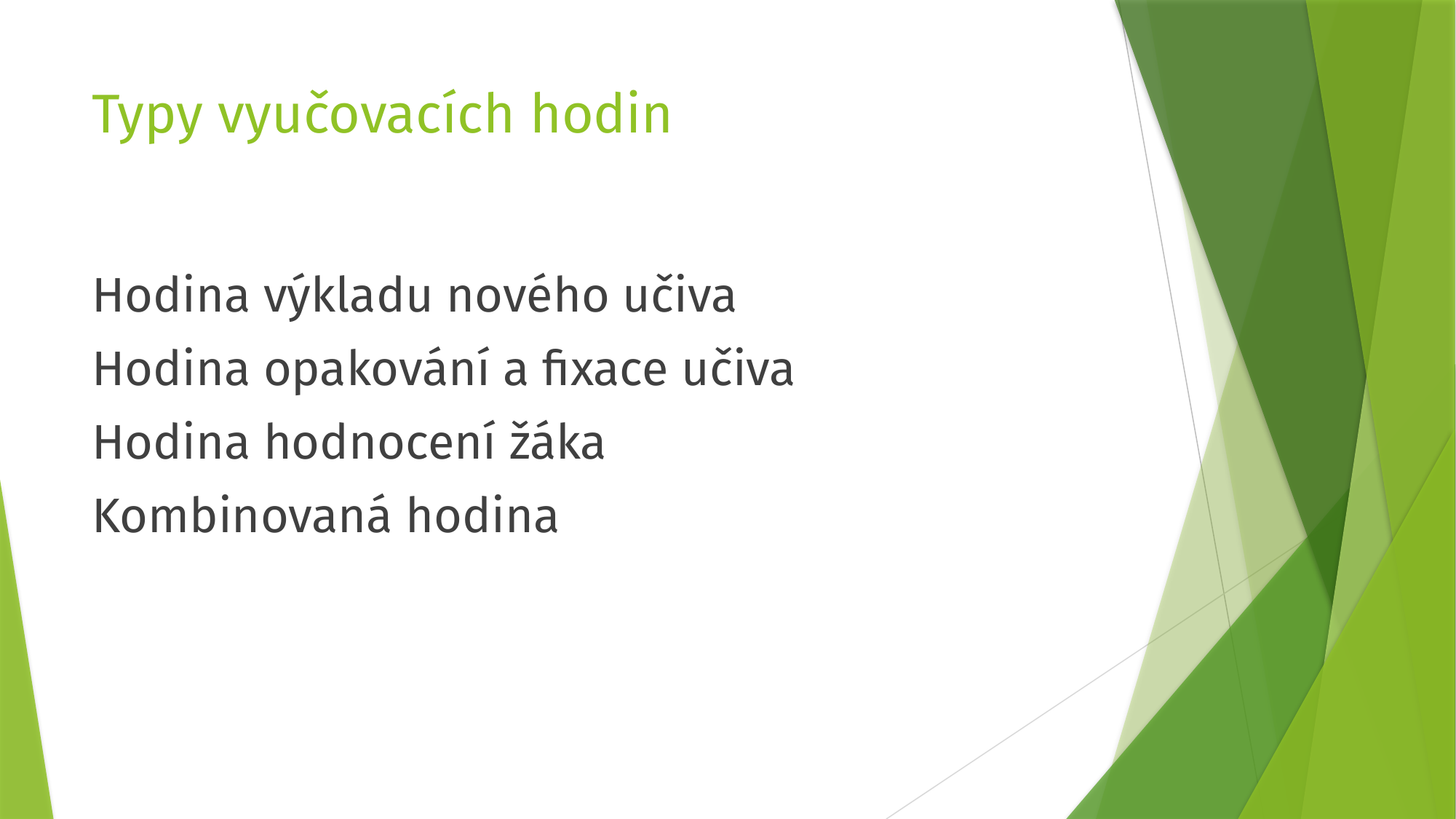

# Typy vyučovacích hodin
Hodina výkladu nového učiva
Hodina opakování a fixace učiva
Hodina hodnocení žáka
Kombinovaná hodina